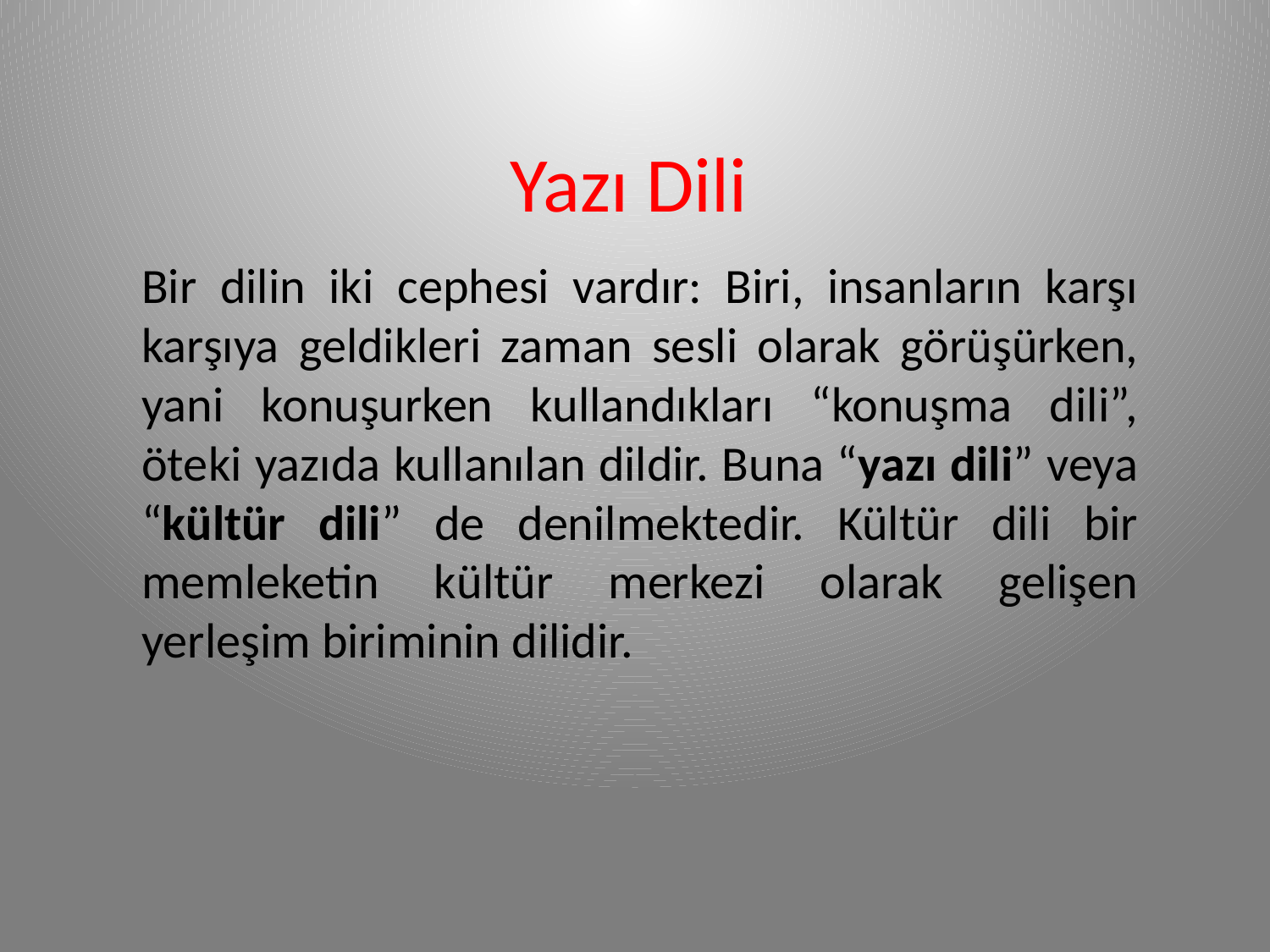

# Yazı Dili
Bir dilin iki cephesi vardır: Biri, insanların karşı karşıya geldikleri zaman sesli olarak görüşürken, yani konuşurken kullandıkları “konuşma dili”, öteki yazıda kullanılan dildir. Buna “yazı dili” veya “kültür dili” de denilmektedir. Kültür dili bir memleketin kültür merkezi olarak gelişen yerleşim biriminin dilidir.